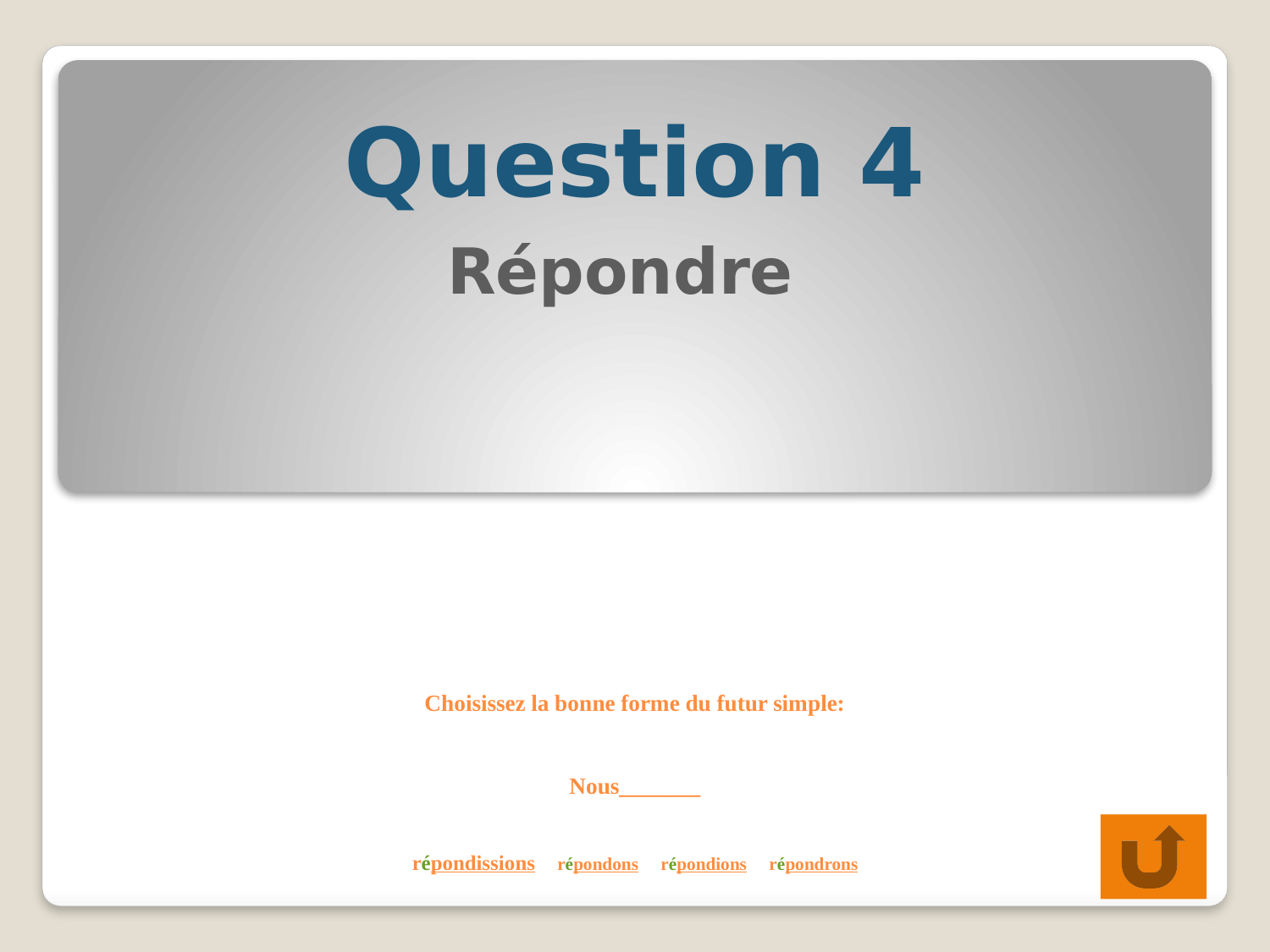

Question 4
Répondre
# Choisissez la bonne forme du futur simple: Nous_______ répondissions     répondons     répondions     répondrons